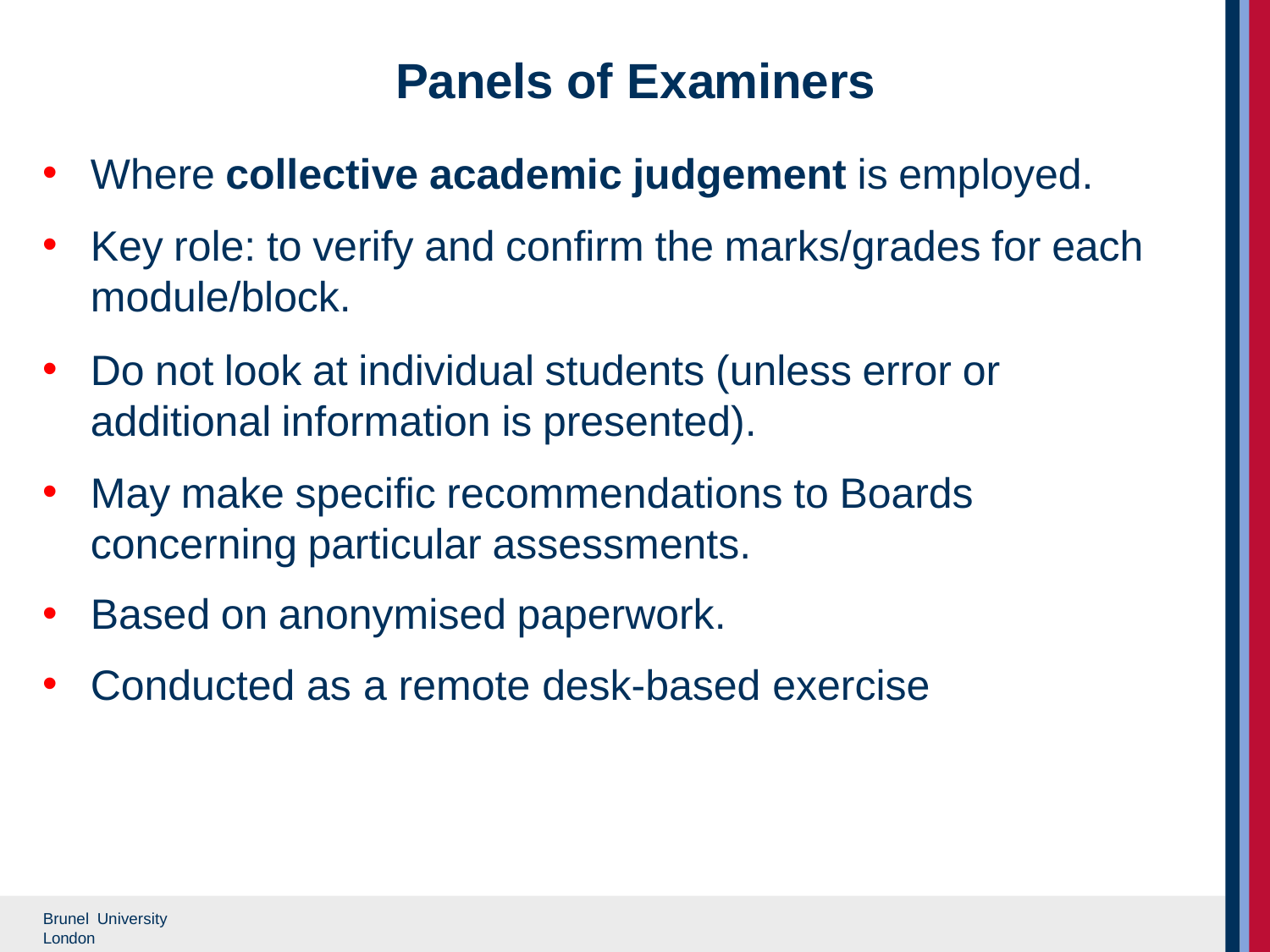

# Panels of Examiners
Where collective academic judgement is employed.
Key role: to verify and confirm the marks/grades for each module/block.
Do not look at individual students (unless error or additional information is presented).
May make specific recommendations to Boards concerning particular assessments.
Based on anonymised paperwork.
Conducted as a remote desk-based exercise

Brunel  University  London